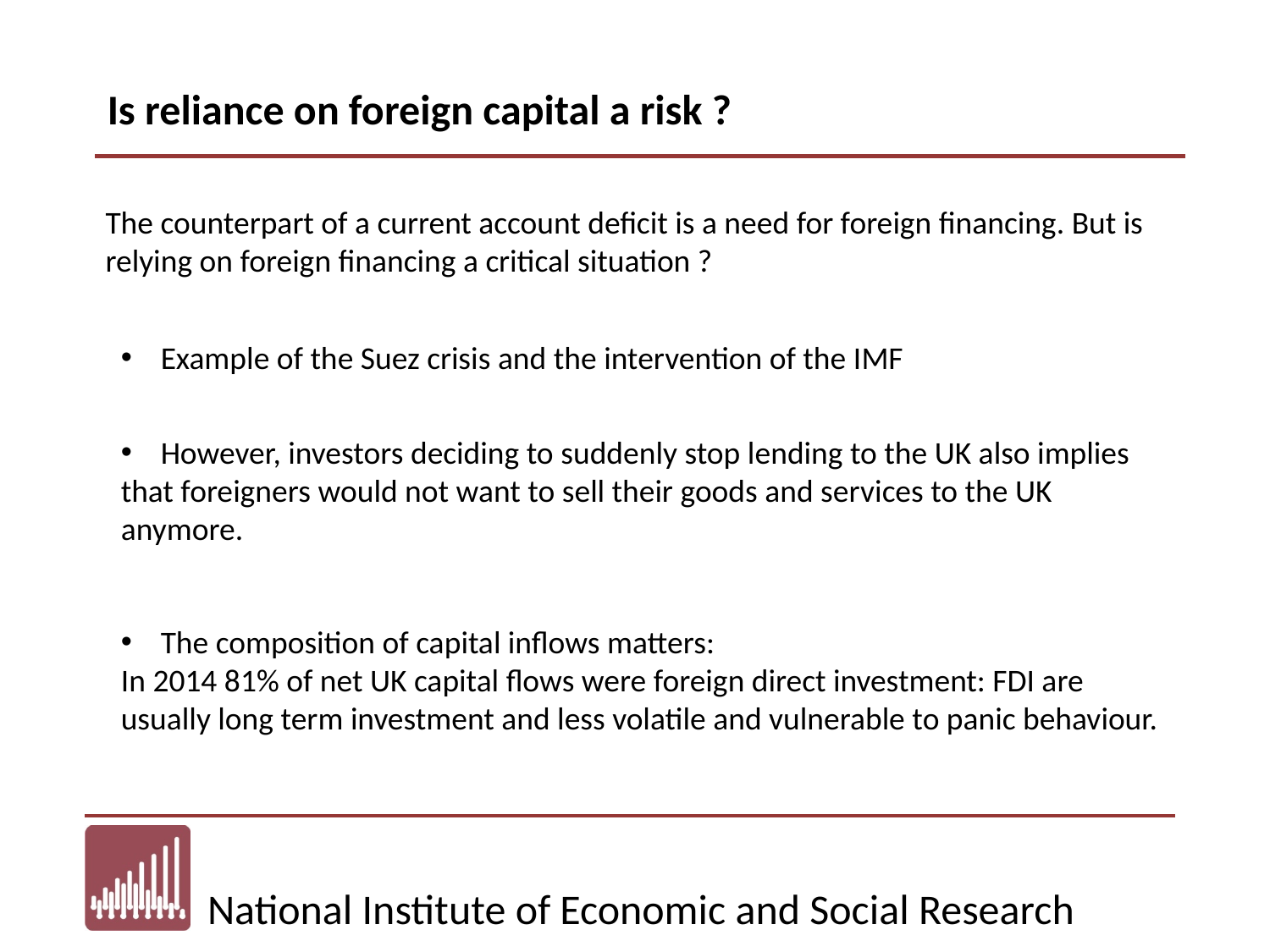

Is reliance on foreign capital a risk ?
The counterpart of a current account deficit is a need for foreign financing. But is relying on foreign financing a critical situation ?
Example of the Suez crisis and the intervention of the IMF
However, investors deciding to suddenly stop lending to the UK also implies
that foreigners would not want to sell their goods and services to the UK anymore.
The composition of capital inflows matters:
In 2014 81% of net UK capital flows were foreign direct investment: FDI are usually long term investment and less volatile and vulnerable to panic behaviour.